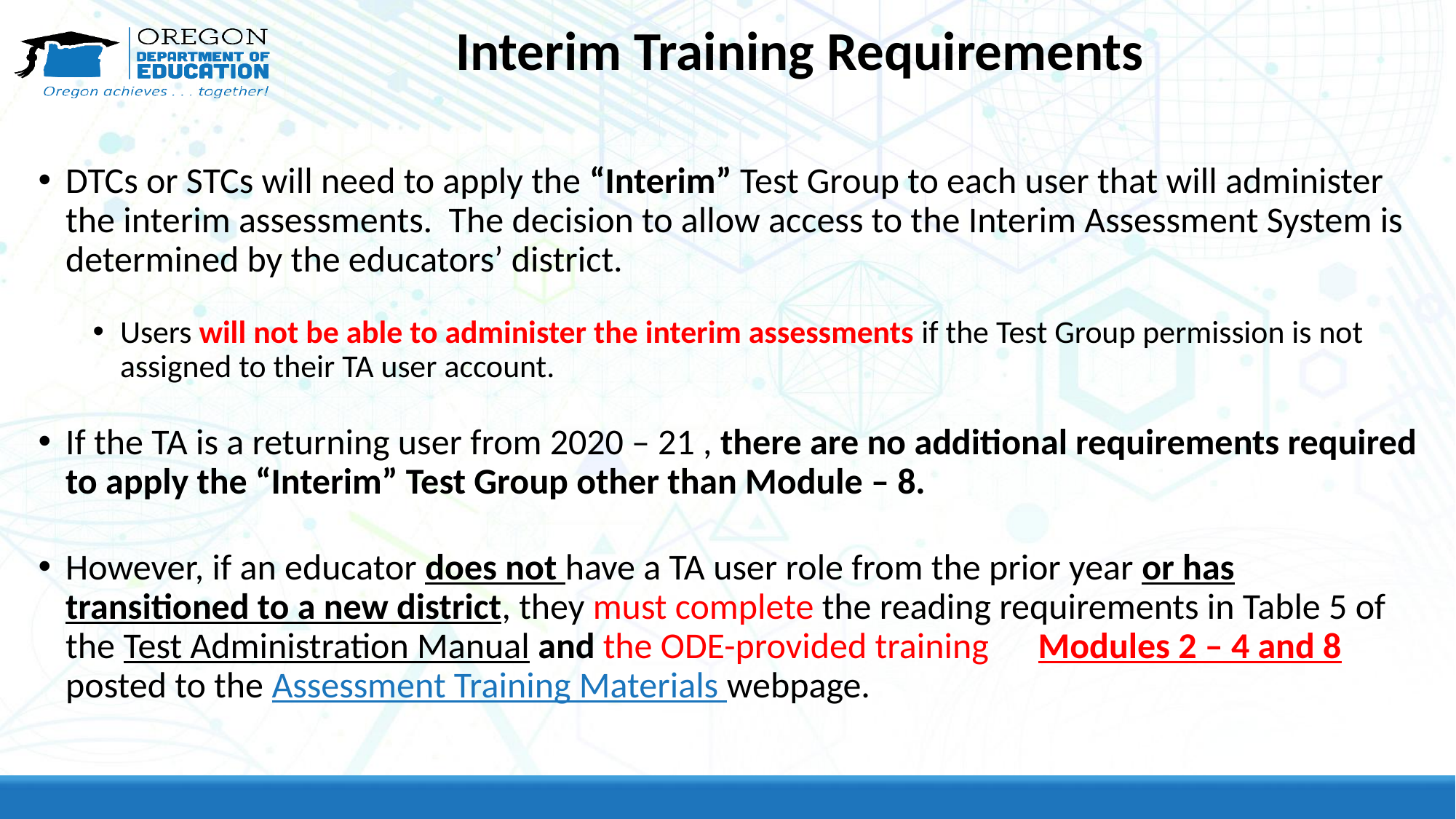

# Interim Training Requirements
DTCs or STCs will need to apply the “Interim” Test Group to each user that will administer the interim assessments.  The decision to allow access to the Interim Assessment System is determined by the educators’ district.

Users will not be able to administer the interim assessments if the Test Group permission is not assigned to their TA user account.

If the TA is a returning user from 2020 – 21 , there are no additional requirements required to apply the “Interim” Test Group other than Module – 8.

However, if an educator does not have a TA user role from the prior year or has transitioned to a new district, they must complete the reading requirements in Table 5 of the Test Administration Manual and the ODE-provided training      Modules 2 – 4 and 8 posted to the Assessment Training Materials webpage.